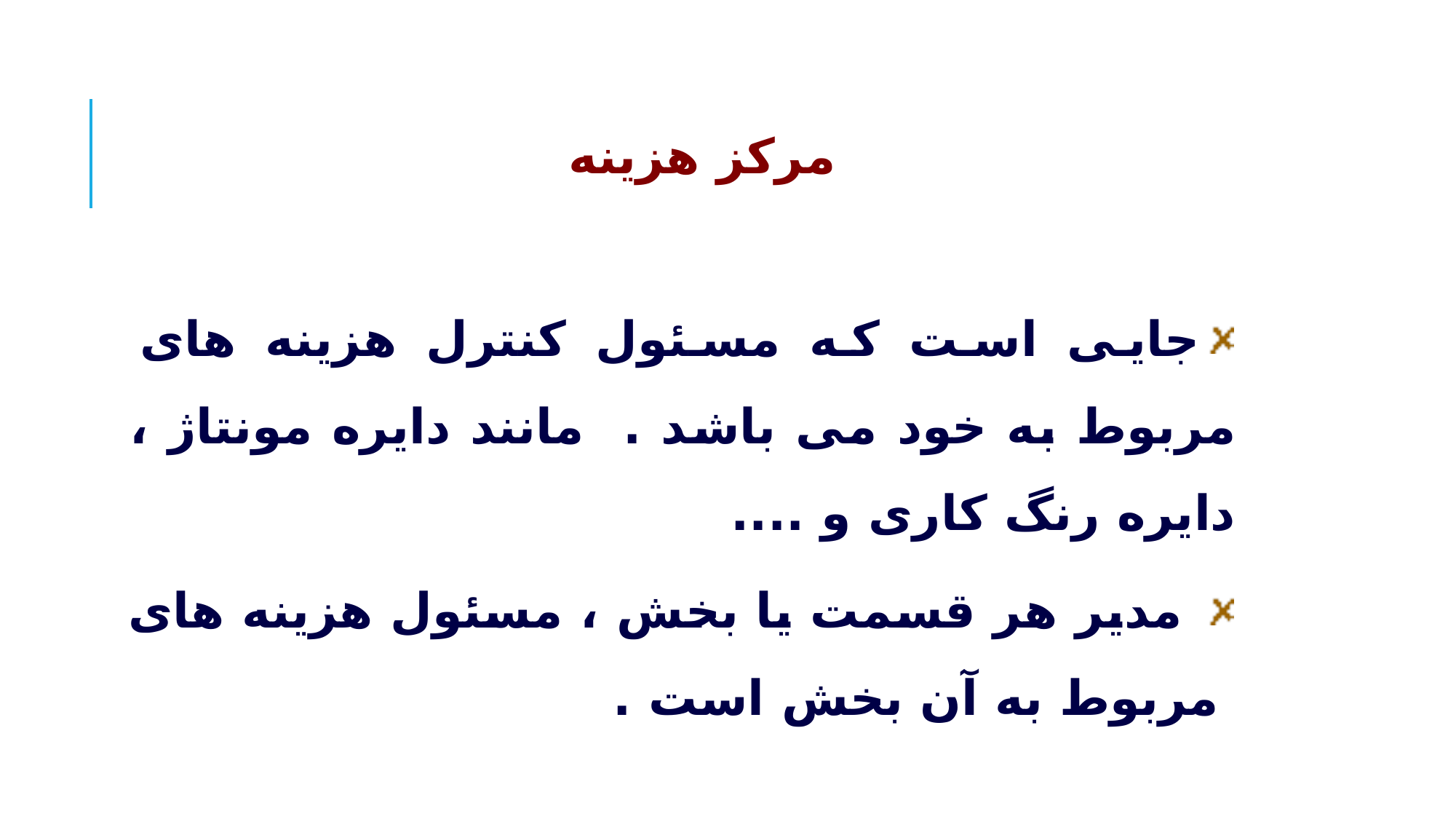

# مرکز هزینه
جایی است که مسئول کنترل هزینه های مربوط به خود می باشد .  مانند دایره مونتاژ ، دایره رنگ کاری و ....
 مدیر هر قسمت یا بخش ، مسئول هزینه های  مربوط به آن بخش است .